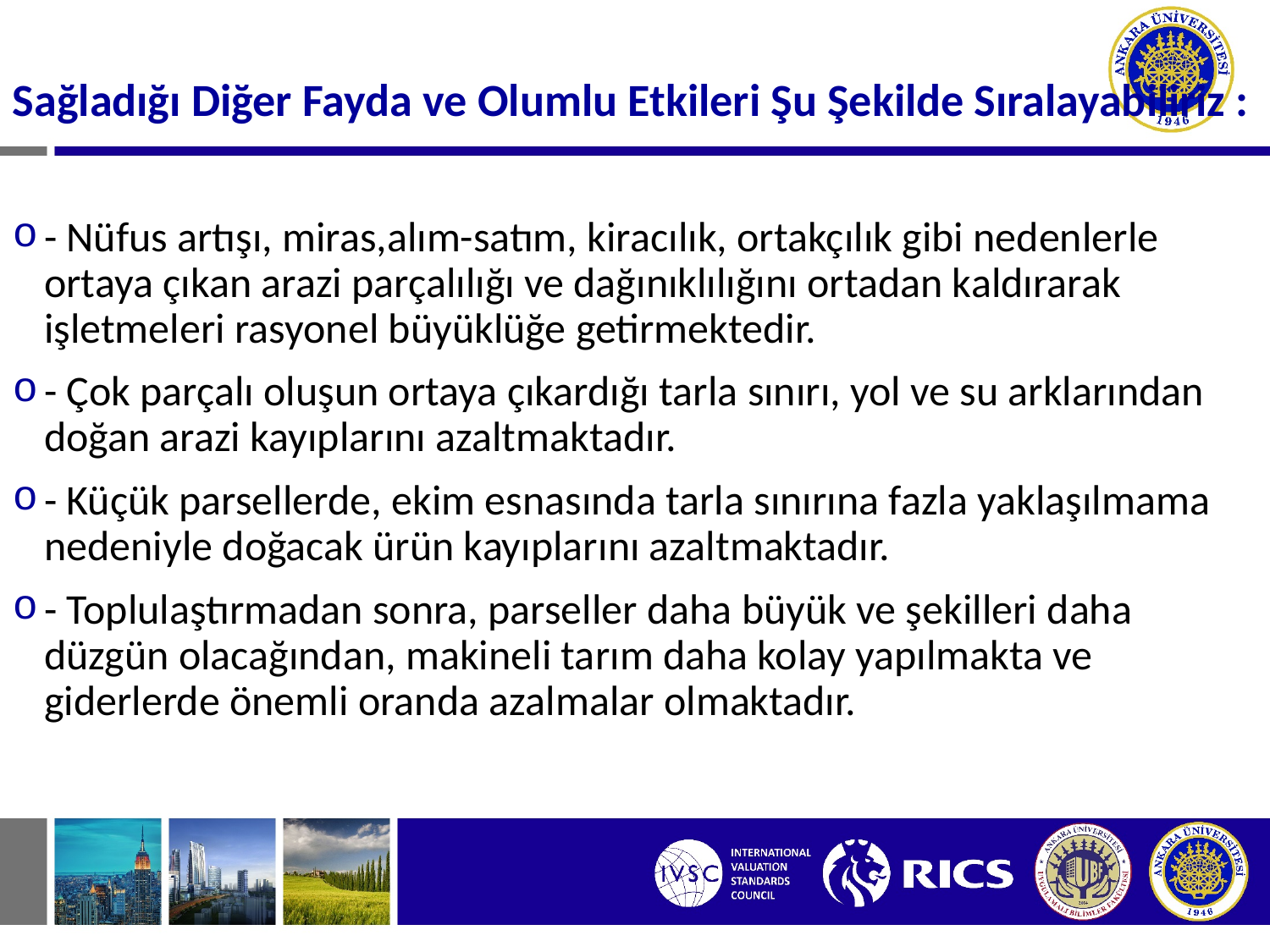

Sağladığı Diğer Fayda ve Olumlu Etkileri Şu Şekilde Sıralayabiliriz :

- Nüfus artışı, miras,alım-satım, kiracılık, ortakçılık gibi nedenlerle ortaya çıkan arazi parçalılığı ve dağınıklılığını ortadan kaldırarak işletmeleri rasyonel büyüklüğe getirmektedir.
- Çok parçalı oluşun ortaya çıkardığı tarla sınırı, yol ve su arklarından doğan arazi kayıplarını azaltmaktadır.
- Küçük parsellerde, ekim esnasında tarla sınırına fazla yaklaşılmama nedeniyle doğacak ürün kayıplarını azaltmaktadır.
- Toplulaştırmadan sonra, parseller daha büyük ve şekilleri daha düzgün olacağından, makineli tarım daha kolay yapılmakta ve giderlerde önemli oranda azalmalar olmaktadır.